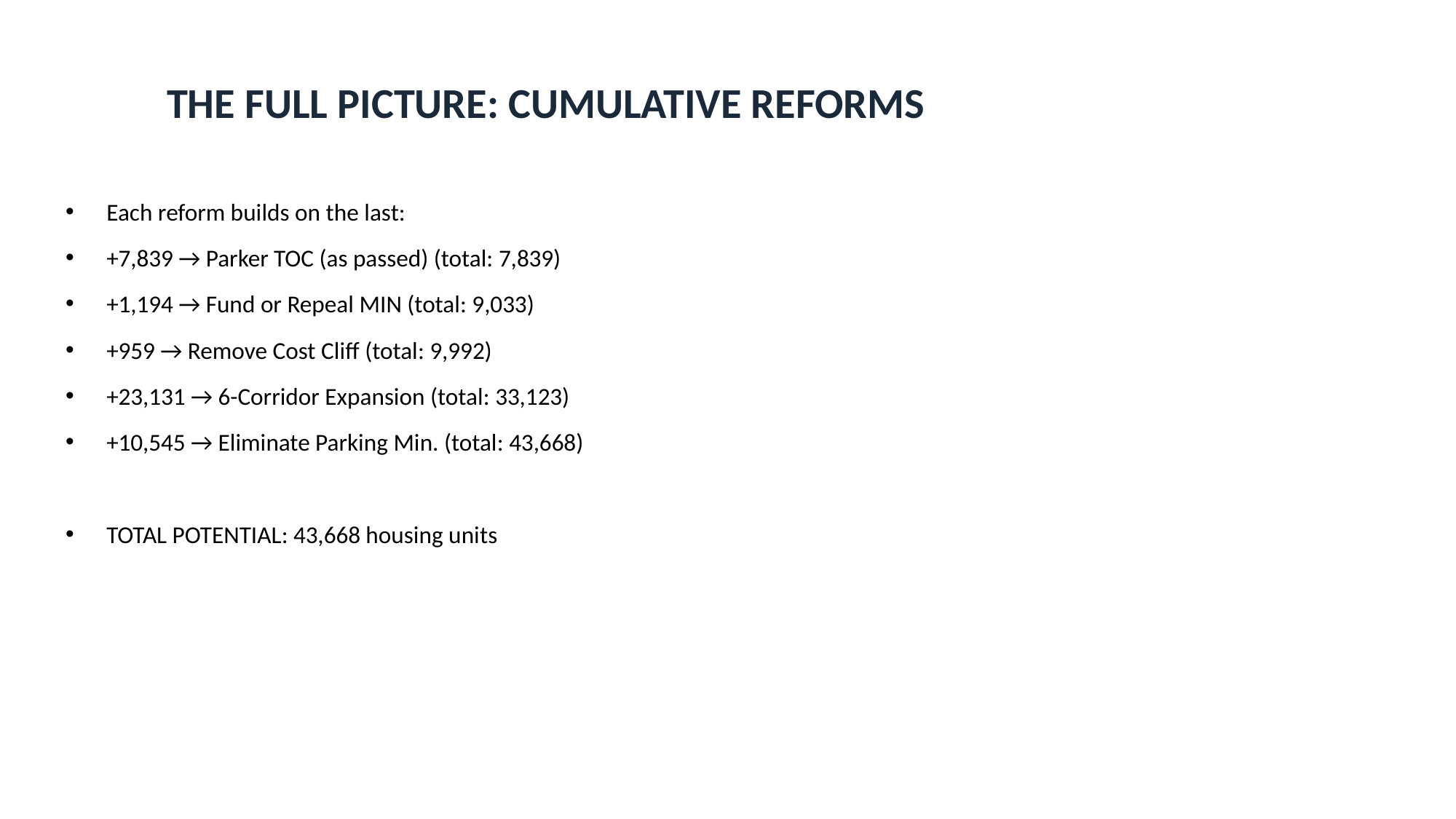

# THE FULL PICTURE: CUMULATIVE REFORMS
Each reform builds on the last:
+7,839 → Parker TOC (as passed) (total: 7,839)
+1,194 → Fund or Repeal MIN (total: 9,033)
+959 → Remove Cost Cliff (total: 9,992)
+23,131 → 6-Corridor Expansion (total: 33,123)
+10,545 → Eliminate Parking Min. (total: 43,668)

TOTAL POTENTIAL: 43,668 housing units